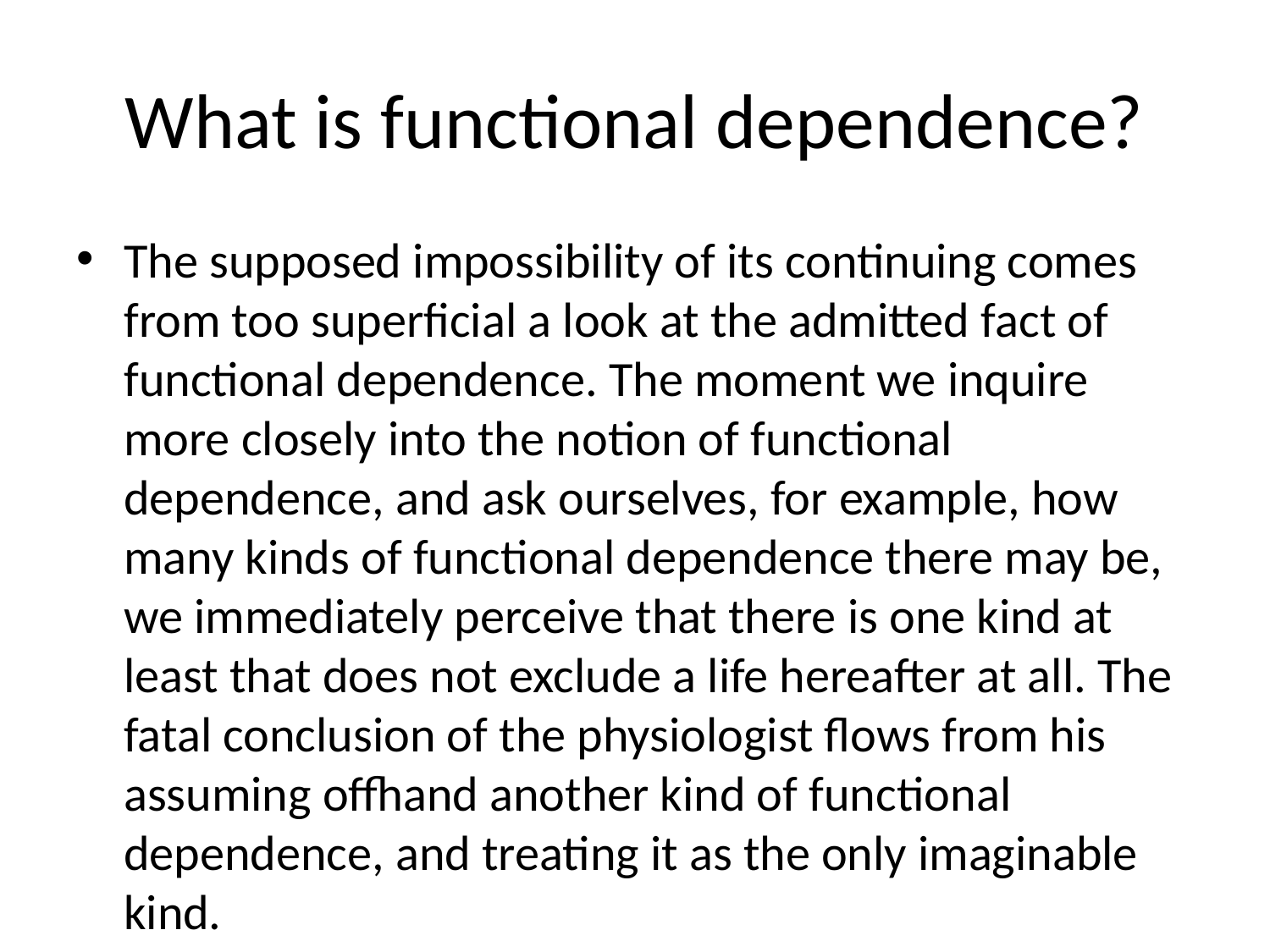

# What is functional dependence?
The supposed impossibility of its continuing comes from too superficial a look at the admitted fact of functional dependence. The moment we inquire more closely into the notion of functional dependence, and ask ourselves, for example, how many kinds of functional dependence there may be, we immediately perceive that there is one kind at least that does not exclude a life hereafter at all. The fatal conclusion of the physiologist flows from his assuming offhand another kind of functional dependence, and treating it as the only imaginable kind.